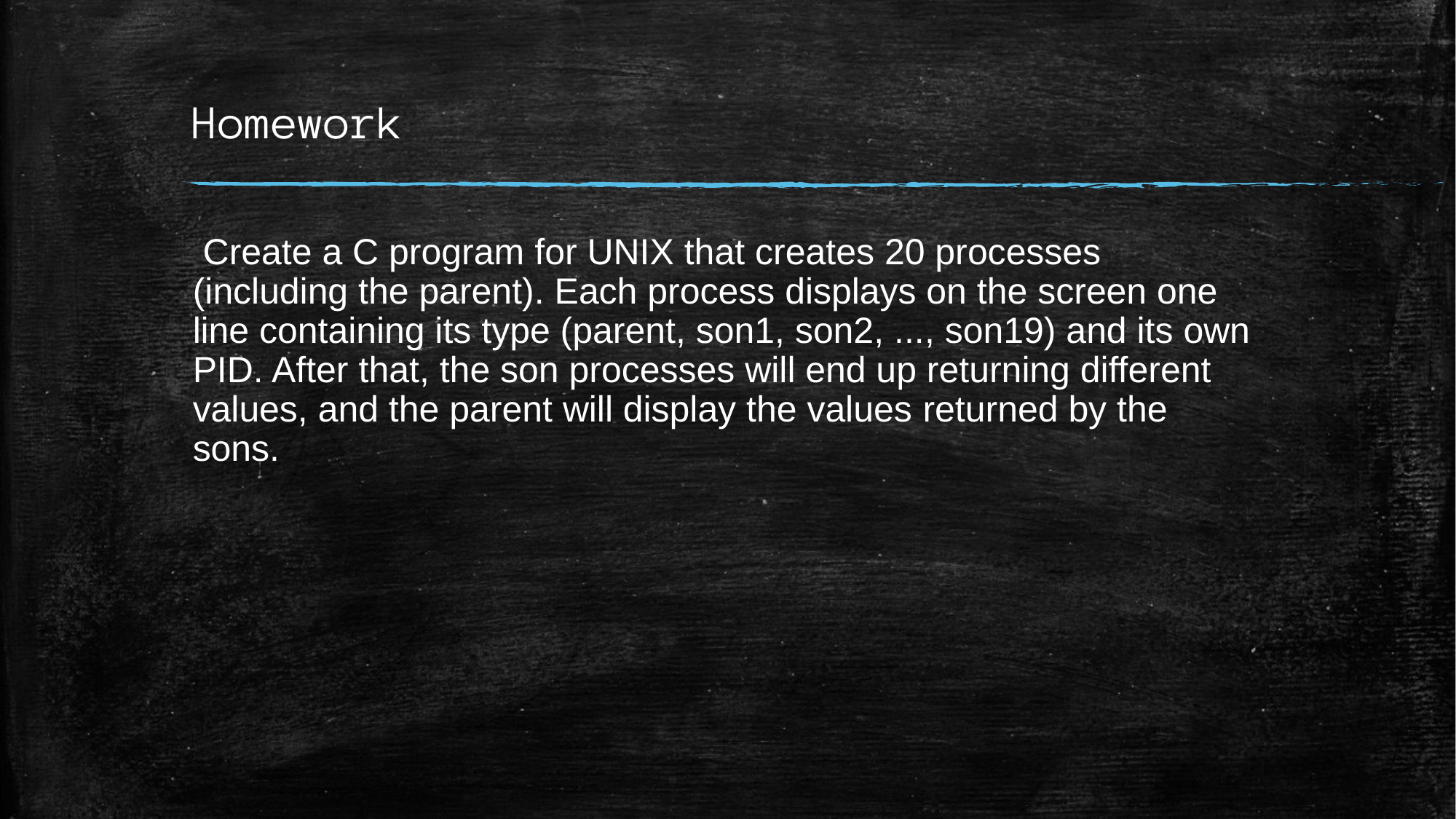

# Homework
 Create a C program for UNIX that creates 20 processes (including the parent). Each process displays on the screen one line containing its type (parent, son1, son2, ..., son19) and its own PID. After that, the son processes will end up returning different values, and the parent will display the values ​​returned by the sons.